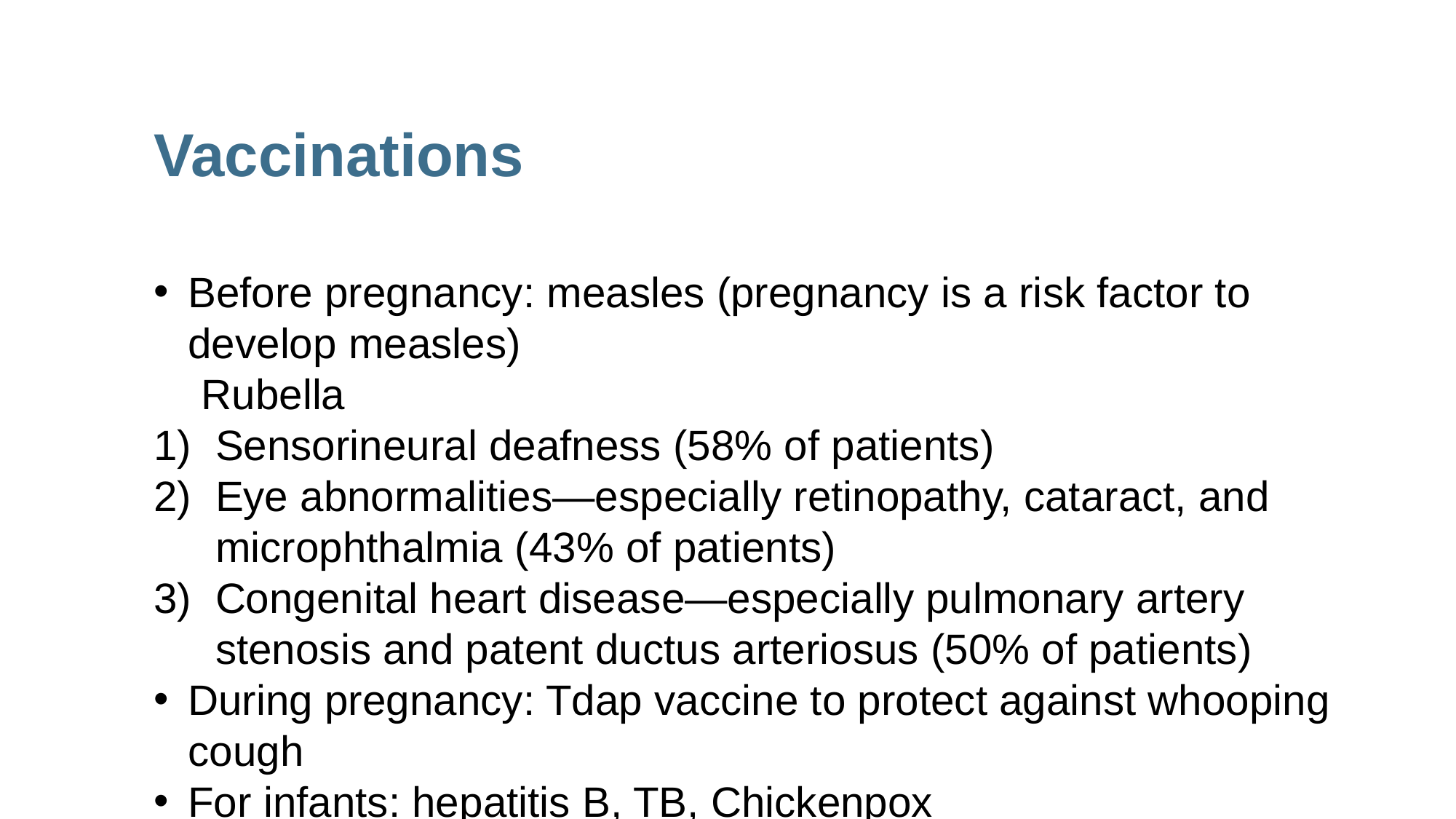

Vaccinations

Before pregnancy: measles (pregnancy is a risk factor to develop measles)
    Rubella
Sensorineural deafness (58% of patients)
Eye abnormalities—especially retinopathy, cataract, and microphthalmia (43% of patients)
Congenital heart disease—especially pulmonary artery stenosis and patent ductus arteriosus (50% of patients)
During pregnancy: Tdap vaccine to protect against whooping cough
For infants: hepatitis B, TB, Chickenpox